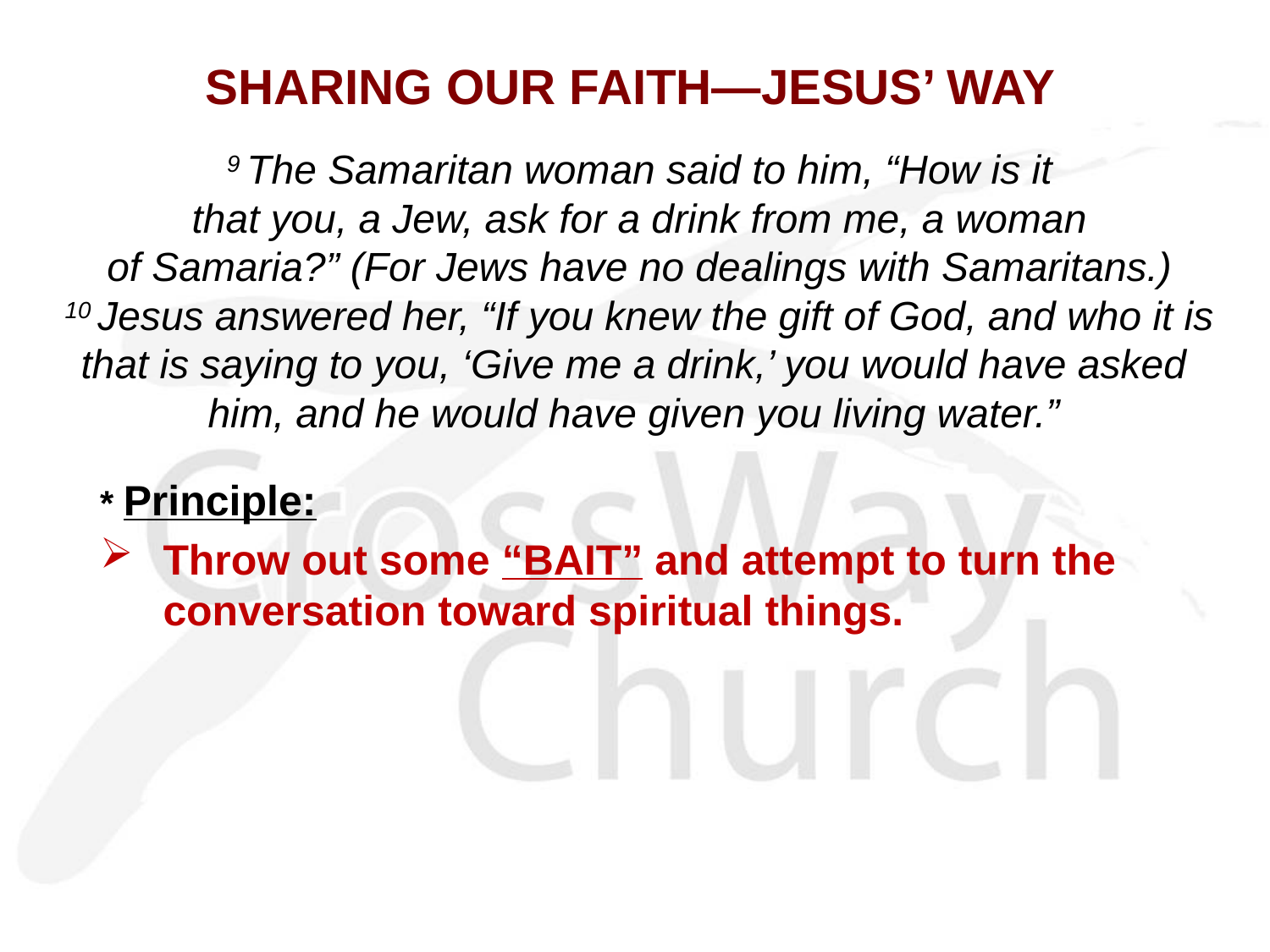

# SHARING OUR FAITH—JESUS’ WAY
9 The Samaritan woman said to him, “How is it
 that you, a Jew, ask for a drink from me, a woman
of Samaria?” (For Jews have no dealings with Samaritans.)
 10 Jesus answered her, “If you knew the gift of God, and who it is
that is saying to you, ‘Give me a drink,’ you would have asked
him, and he would have given you living water.”

* Principle:
Throw out some “BAIT” and attempt to turn the conversation toward spiritual things.